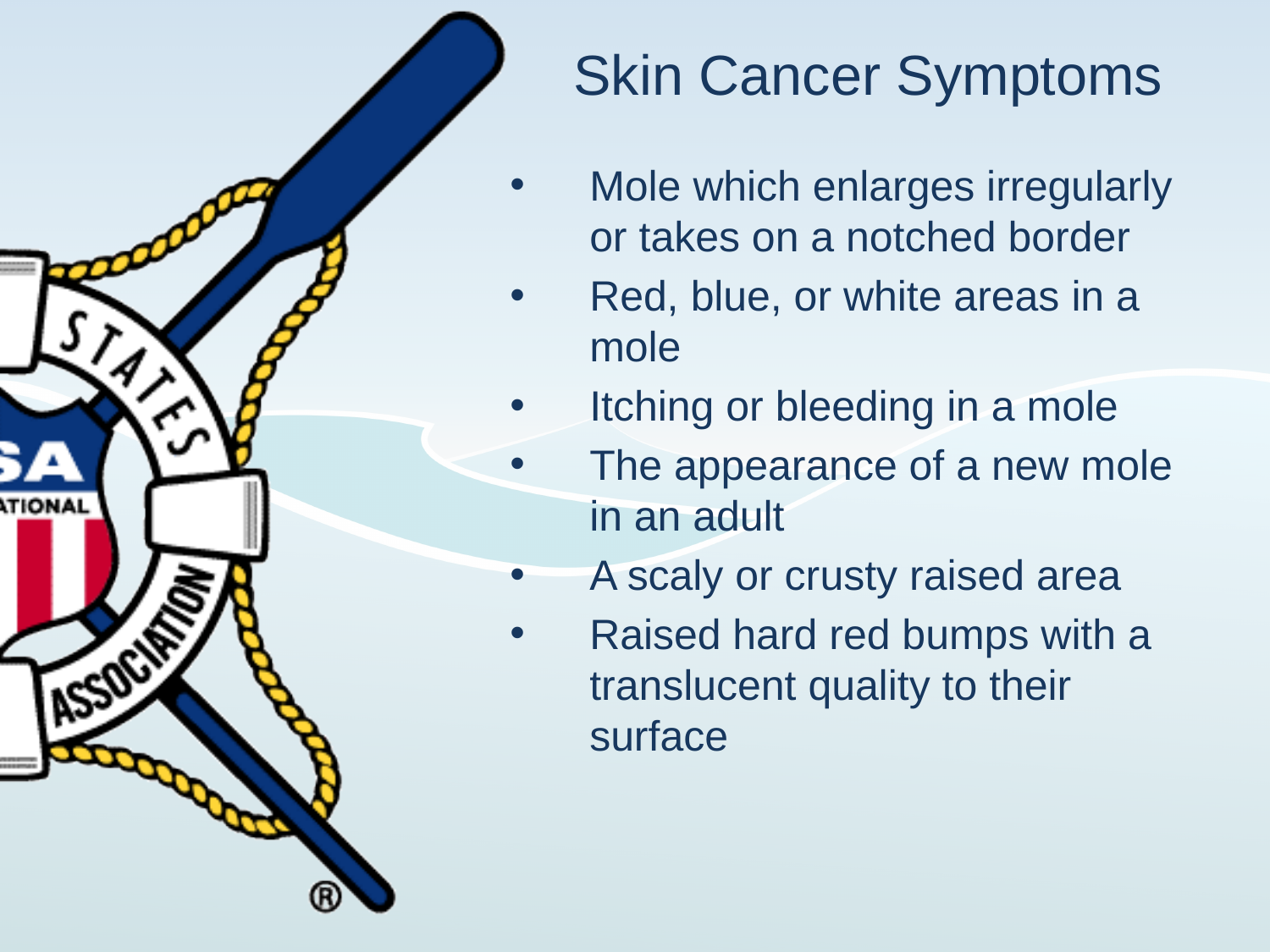

# Skin Cancer Symptoms
Mole which enlarges irregularly or takes on a notched border
Red, blue, or white areas in a mole
Itching or bleeding in a mole
The appearance of a new mole in an adult
A scaly or crusty raised area
Raised hard red bumps with a translucent quality to their surface